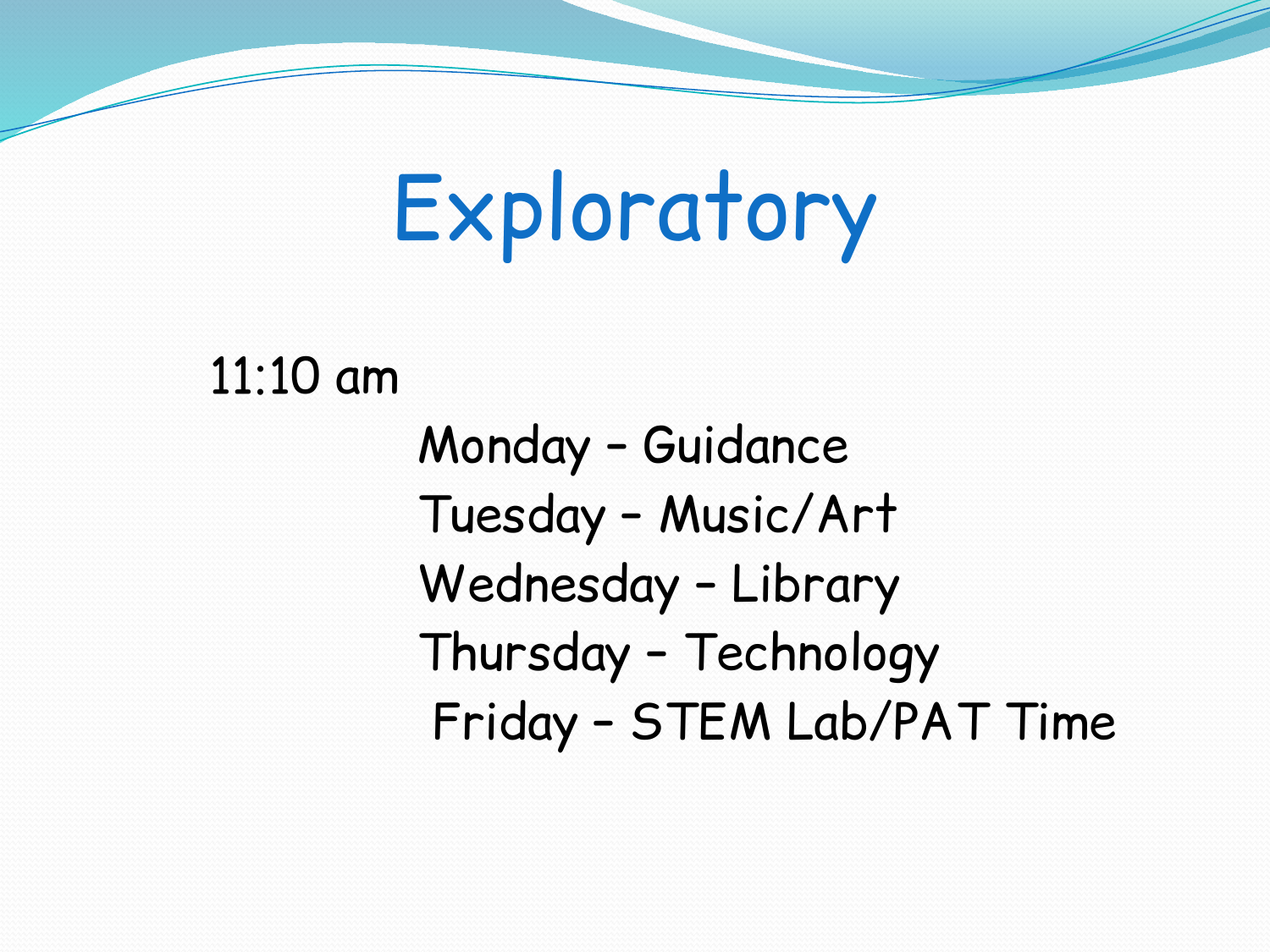

# Exploratory

         11:10 am
                       Monday – Guidance
                       Tuesday – Music/Art
                       Wednesday – Library
                       Thursday – Technology
                        Friday – STEM Lab/PAT Time